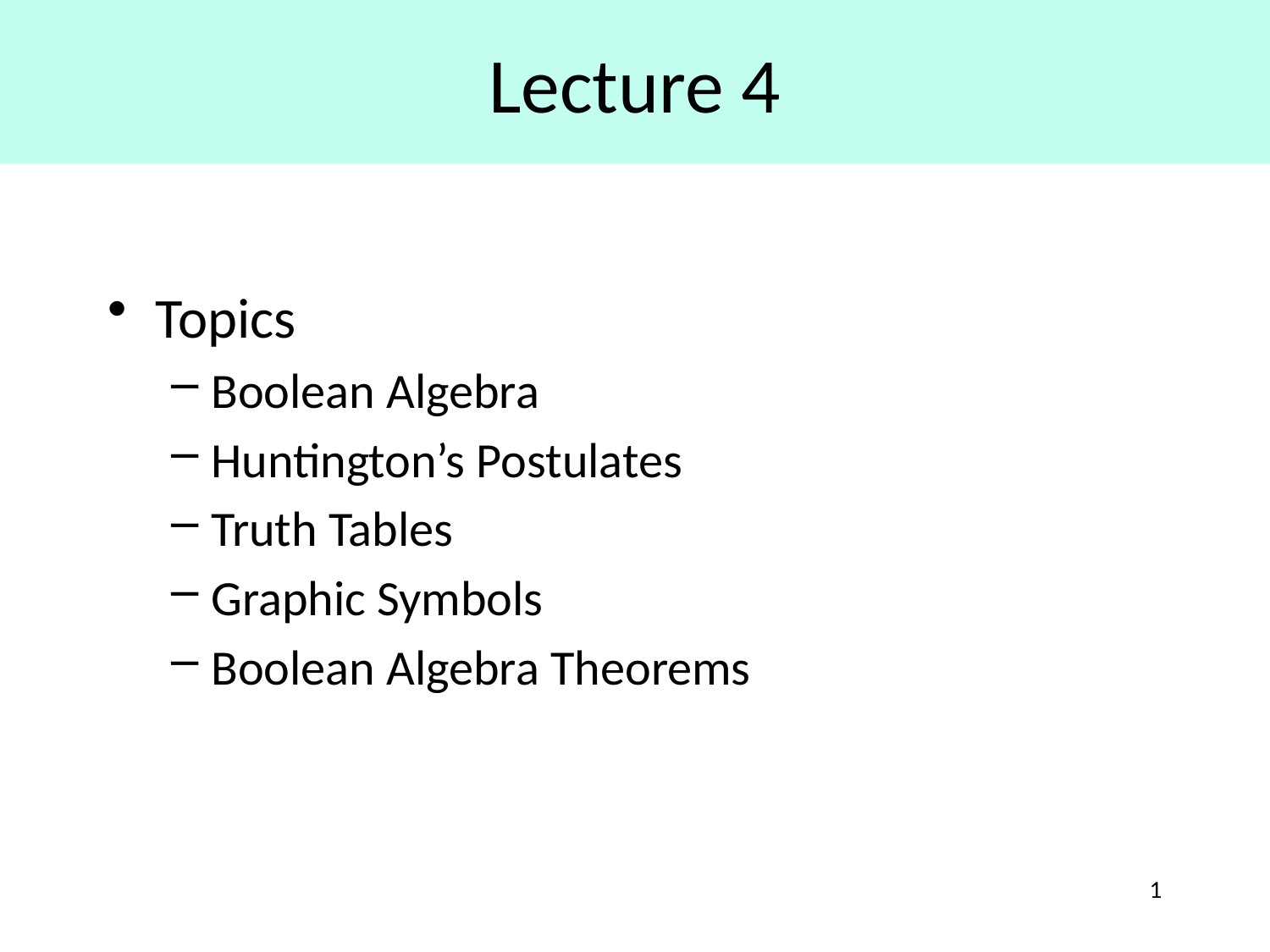

# Lecture 4
Topics
Boolean Algebra
Huntington’s Postulates
Truth Tables
Graphic Symbols
Boolean Algebra Theorems

1